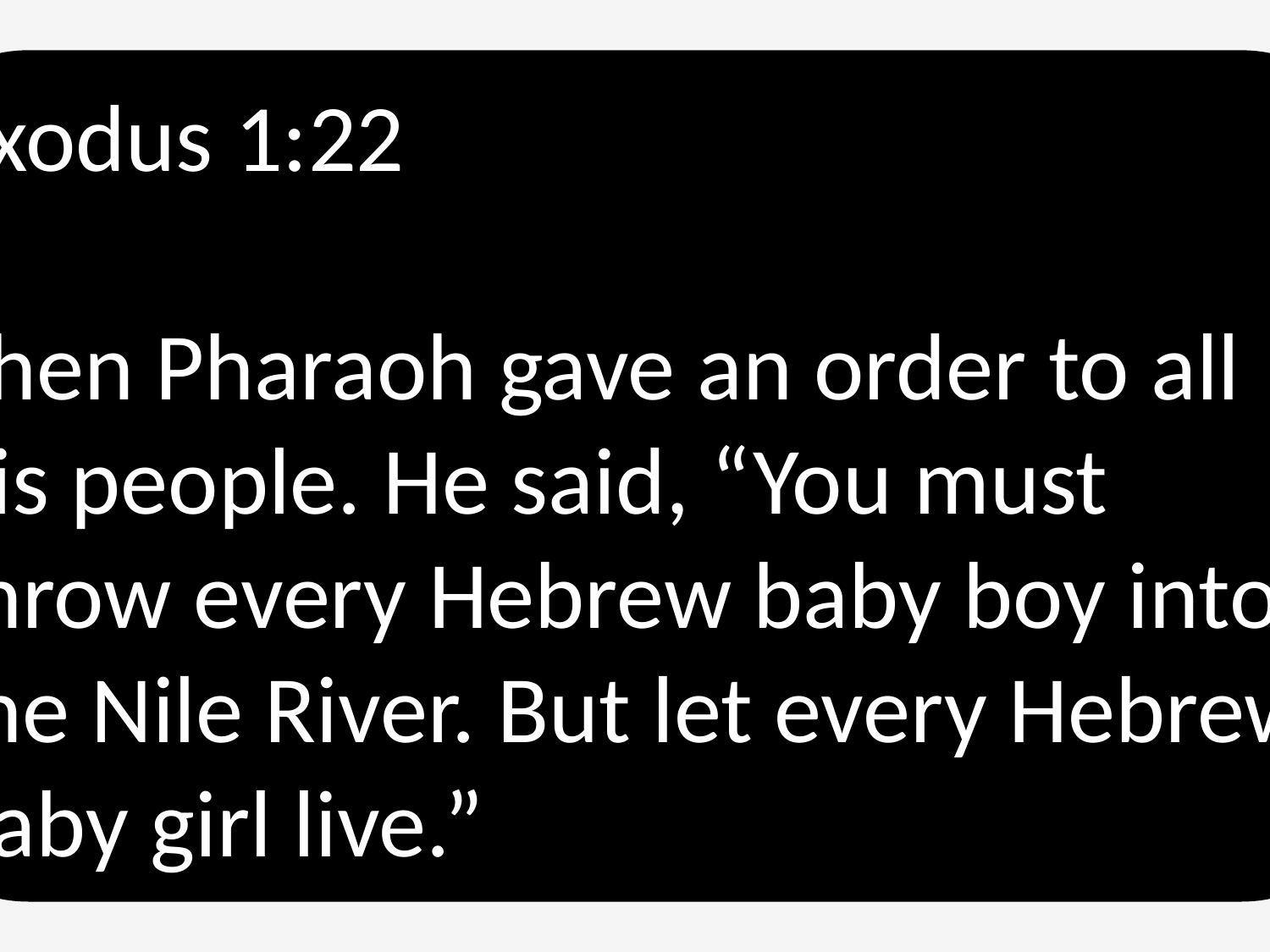

Exodus 1:22

Then Pharaoh gave an order to all his people. He said, “You must throw every Hebrew baby boy into the Nile River. But let every Hebrew baby girl live.”